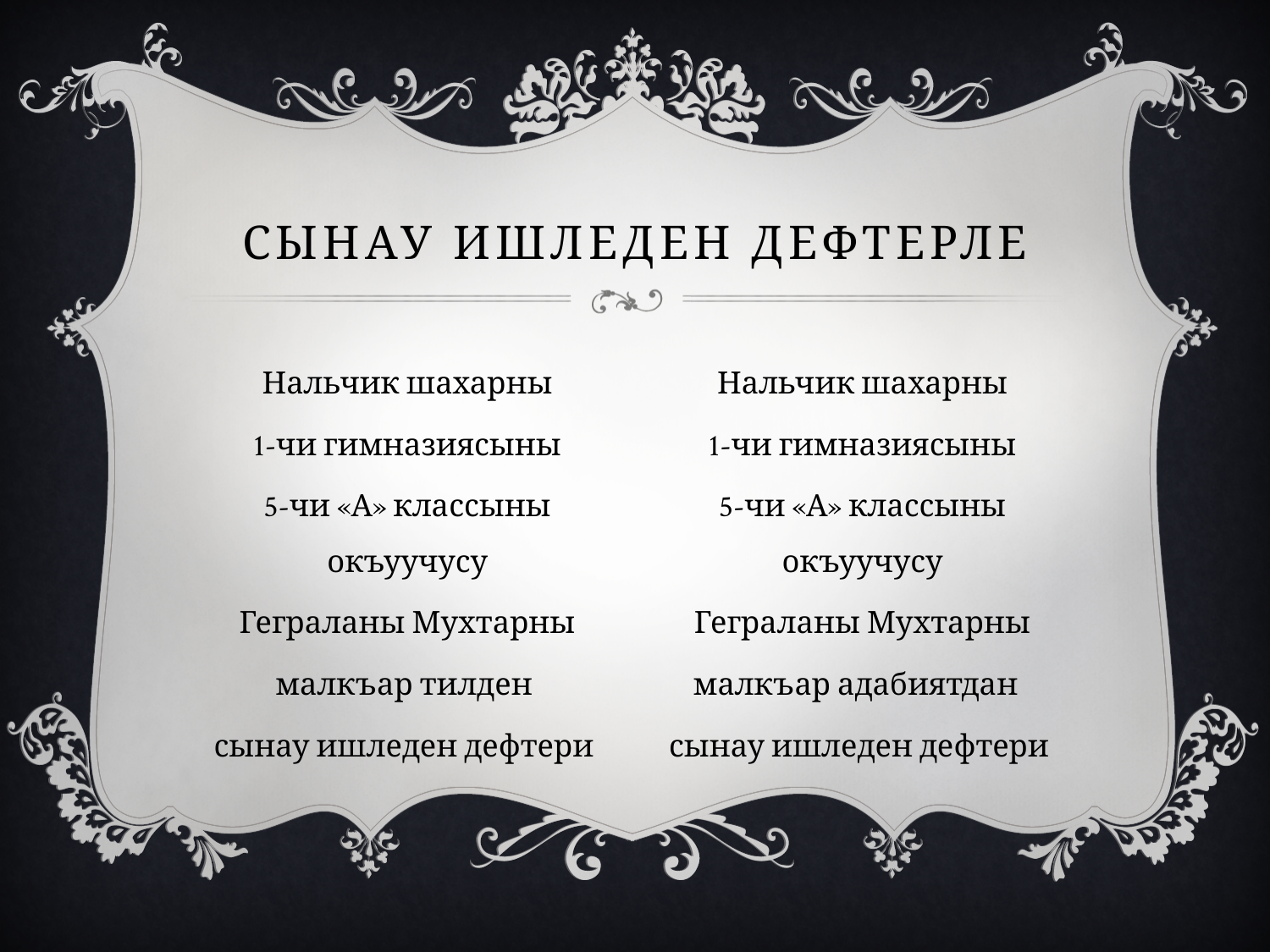

# Сынау ишледен дефтерле
Нальчик шахарны
 1-чи гимназиясыны
5-чи «А» классыны окъуучусу
Геграланы Мухтарны
малкъар тилден
сынау ишледен дефтери

Нальчик шахарны
 1-чи гимназиясыны
5-чи «А» классыны окъуучусу
Геграланы Мухтарны
малкъар адабиятдан
сынау ишледен дефтери